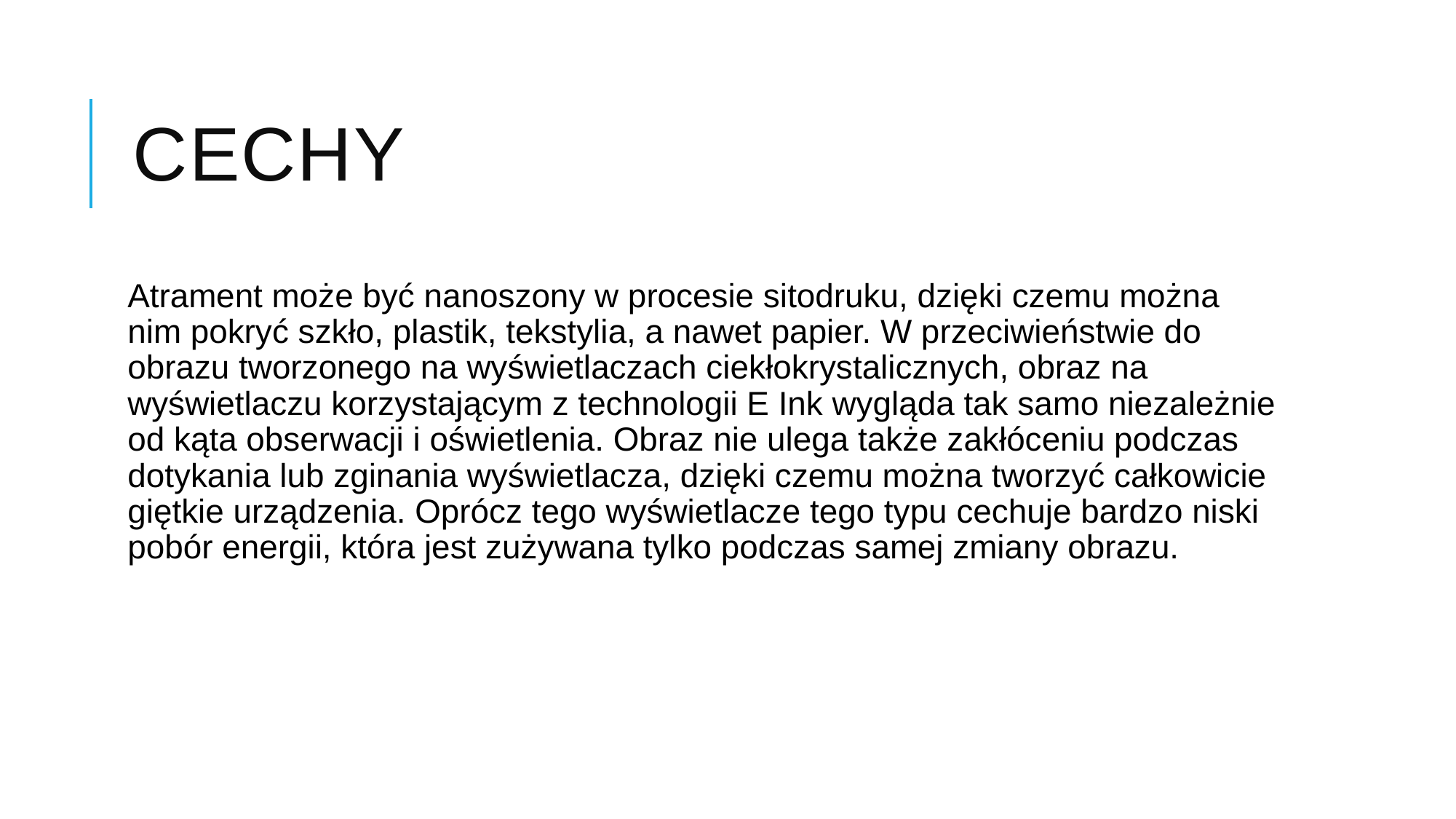

# Cechy
Atrament może być nanoszony w procesie sitodruku, dzięki czemu można nim pokryć szkło, plastik, tekstylia, a nawet papier. W przeciwieństwie do obrazu tworzonego na wyświetlaczach ciekłokrystalicznych, obraz na wyświetlaczu korzystającym z technologii E Ink wygląda tak samo niezależnie od kąta obserwacji i oświetlenia. Obraz nie ulega także zakłóceniu podczas dotykania lub zginania wyświetlacza, dzięki czemu można tworzyć całkowicie giętkie urządzenia. Oprócz tego wyświetlacze tego typu cechuje bardzo niski pobór energii, która jest zużywana tylko podczas samej zmiany obrazu.